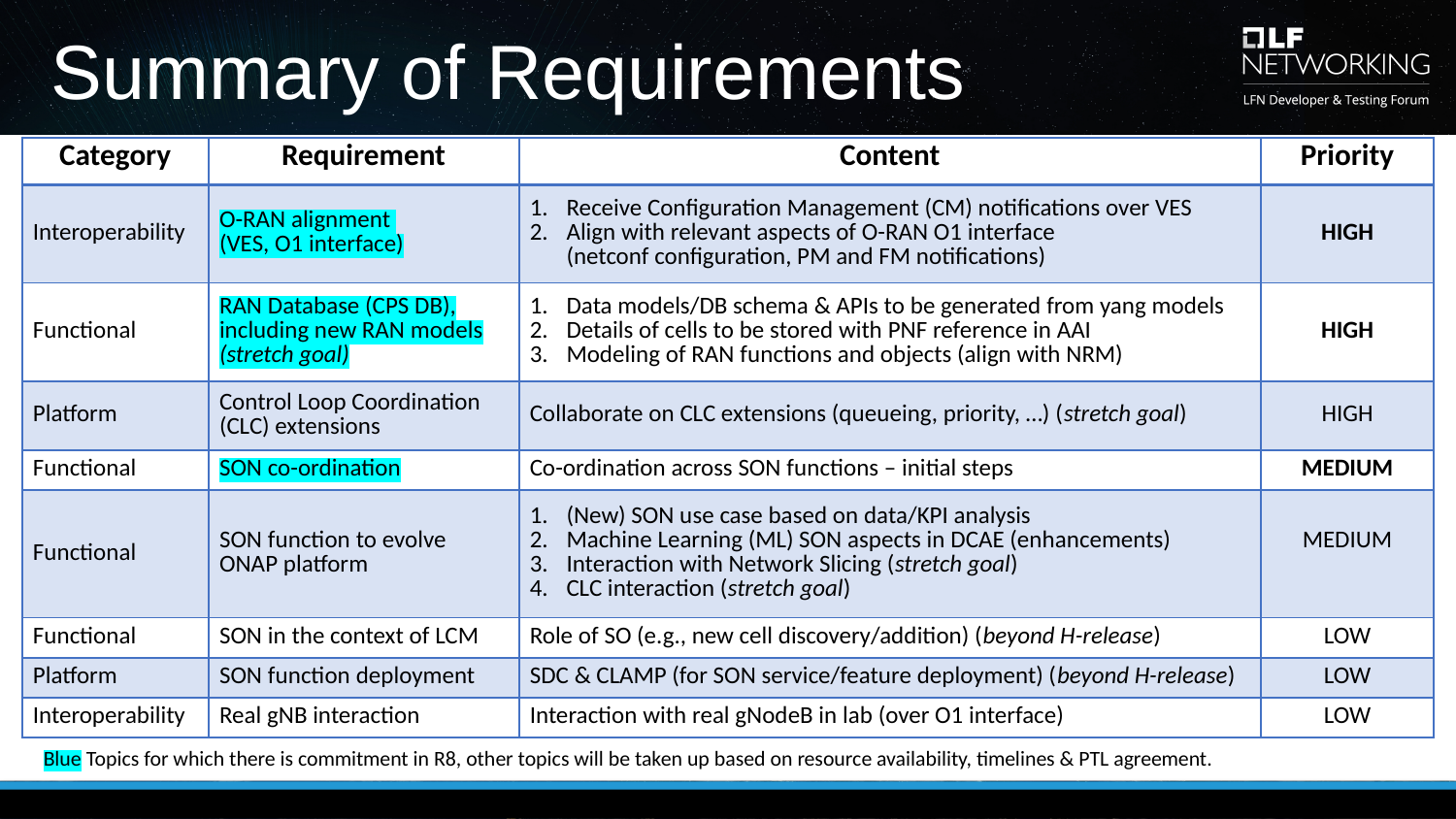

# Summary of Requirements
| Category | Requirement | Content | Priority |
| --- | --- | --- | --- |
| Interoperability | O-RAN alignment (VES, O1 interface) | Receive Configuration Management (CM) notifications over VES Align with relevant aspects of O-RAN O1 interface (netconf configuration, PM and FM notifications) | HIGH |
| Functional | RAN Database (CPS DB), including new RAN models (stretch goal) | Data models/DB schema & APIs to be generated from yang models Details of cells to be stored with PNF reference in AAI Modeling of RAN functions and objects (align with NRM) | HIGH |
| Platform | Control Loop Coordination (CLC) extensions | Collaborate on CLC extensions (queueing, priority, …) (stretch goal) | HIGH |
| Functional | SON co-ordination | Co-ordination across SON functions – initial steps | MEDIUM |
| Functional | SON function to evolve ONAP platform | (New) SON use case based on data/KPI analysis Machine Learning (ML) SON aspects in DCAE (enhancements) Interaction with Network Slicing (stretch goal) CLC interaction (stretch goal) | MEDIUM |
| Functional | SON in the context of LCM | Role of SO (e.g., new cell discovery/addition) (beyond H-release) | LOW |
| Platform | SON function deployment | SDC & CLAMP (for SON service/feature deployment) (beyond H-release) | LOW |
| Interoperability | Real gNB interaction | Interaction with real gNodeB in lab (over O1 interface) | LOW |
Blue Topics for which there is commitment in R8, other topics will be taken up based on resource availability, timelines & PTL agreement.